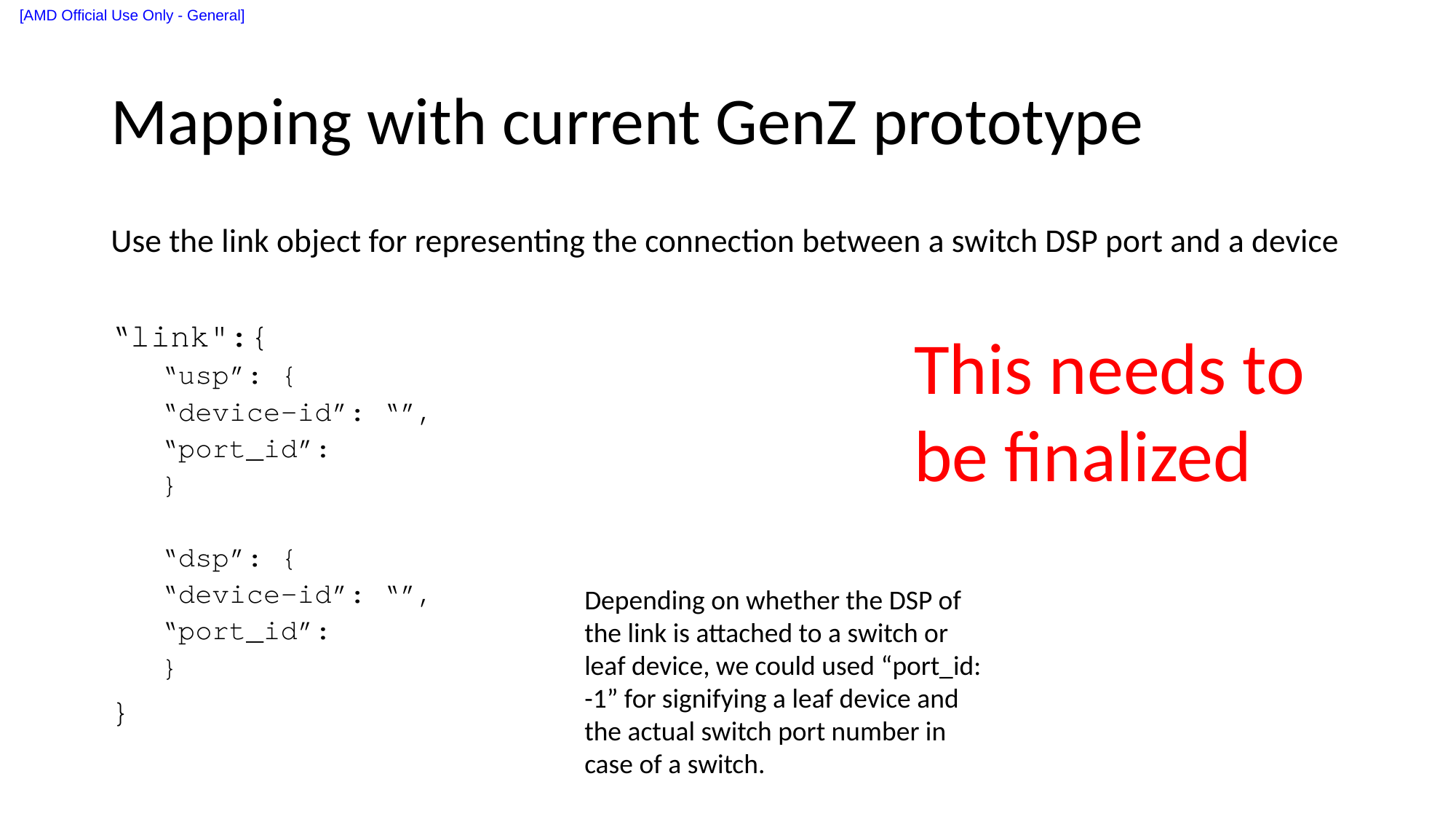

# Mapping with current GenZ prototype
Use the link object for representing the connection between a switch DSP port and a device

“link":{
“usp”: {
	“device-id”: “”,
	“port_id”:
}

“dsp”: {
	“device-id”: “”,
	“port_id”:
}
}

This needs to be finalized
Depending on whether the DSP of the link is attached to a switch or leaf device, we could used “port_id: -1” for signifying a leaf device and the actual switch port number in case of a switch.